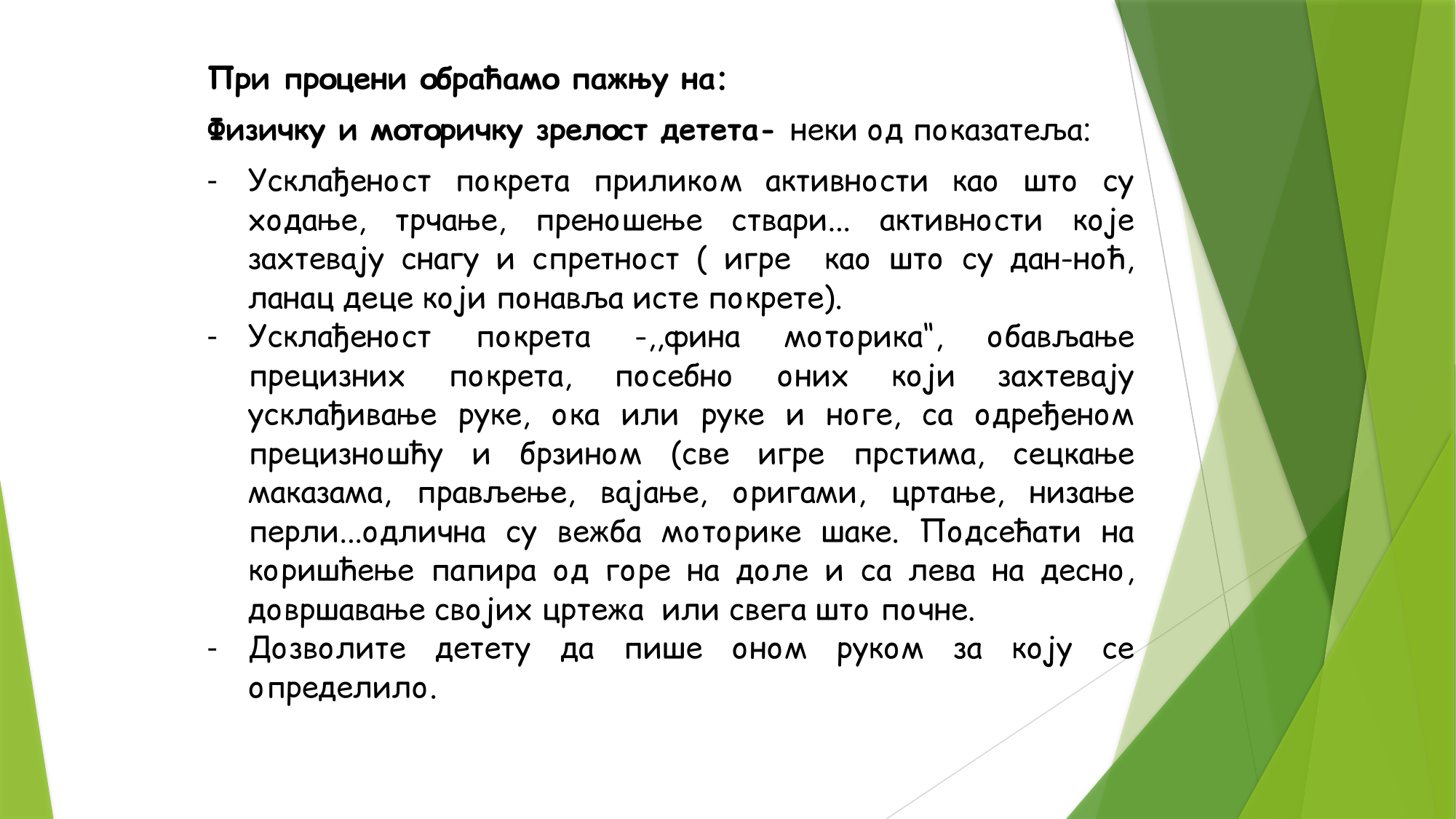

При процени обраћамо пажњу на:
Физичку и моторичку зрелост детета- неки од показатеља:
Усклађеност покрета приликом активности као што су ходање, трчање, преношење ствари... активности које захтевају снагу и спретност ( игре  као што су дан-ноћ, ланац деце који понавља исте покрете).
Усклађеност покрета -,,фина моторика“, обављање прецизних покрета, посебно оних који захтевају усклађивање руке, ока или руке и ноге, са одређеном прецизношћу и брзином (све игре прстима, сецкање маказама, прављење, вајање, оригами, цртање, низање перли...одлична су вежба моторике шаке. Подсећати на коришћење папира од горе на доле и са лева на десно, довршавање својих цртежа  или свега што почне.
Дозволите детету да пише оном руком за коју се определило.